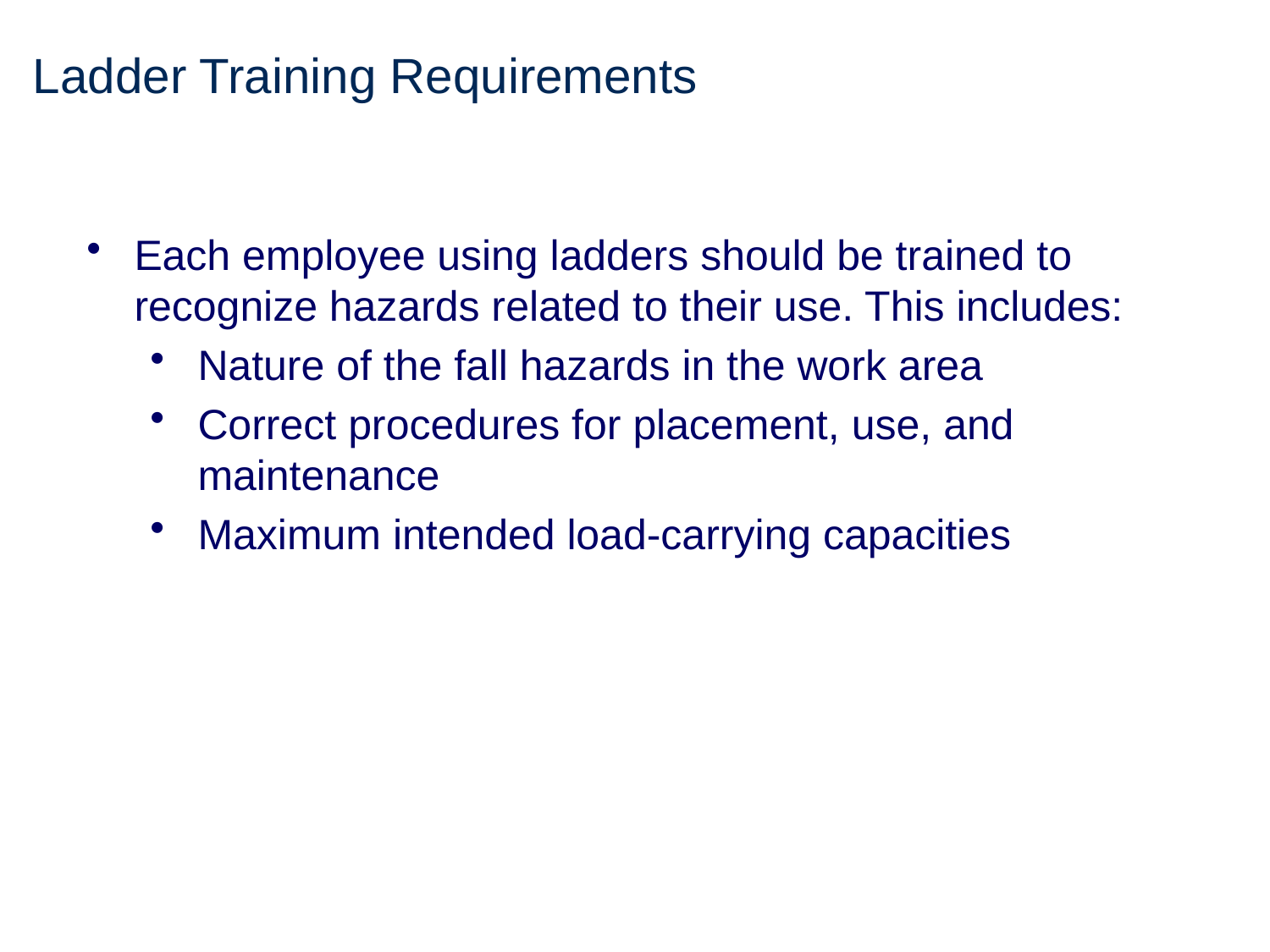

# Ladder Training Requirements
Each employee using ladders should be trained to recognize hazards related to their use. This includes:
Nature of the fall hazards in the work area
Correct procedures for placement, use, and maintenance
Maximum intended load-carrying capacities
70